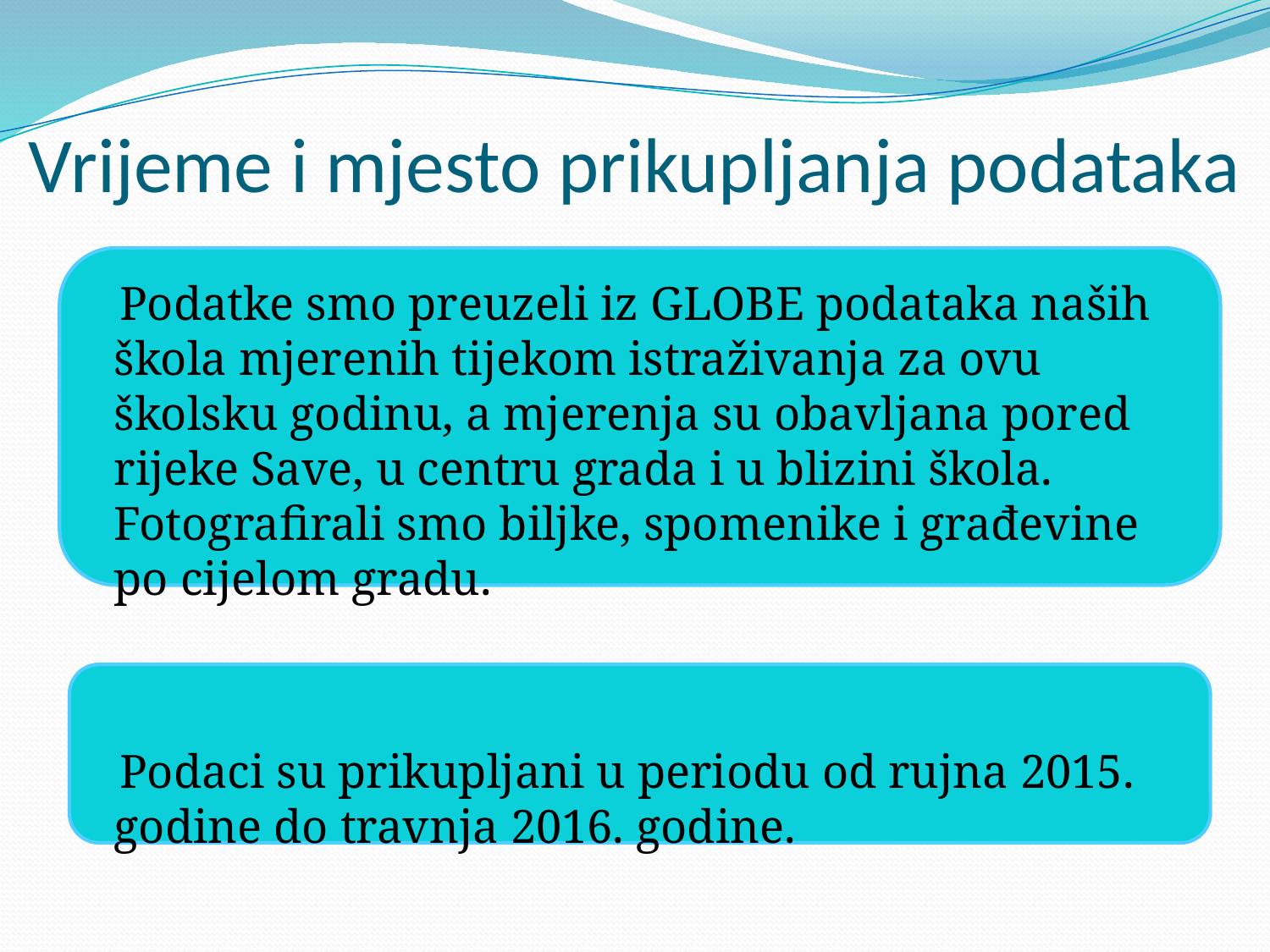

# Vrijeme i mjesto prikupljanja podataka

Podatke smo preuzeli iz GLOBE podataka naših škola mjerenih tijekom istraživanja za ovu školsku godinu, a mjerenja su obavljana pored rijeke Save, u centru grada i u blizini škola. Fotografirali smo biljke, spomenike i građevine po cijelom gradu.

Podaci su prikupljani u periodu od rujna 2015. godine do travnja 2016. godine.